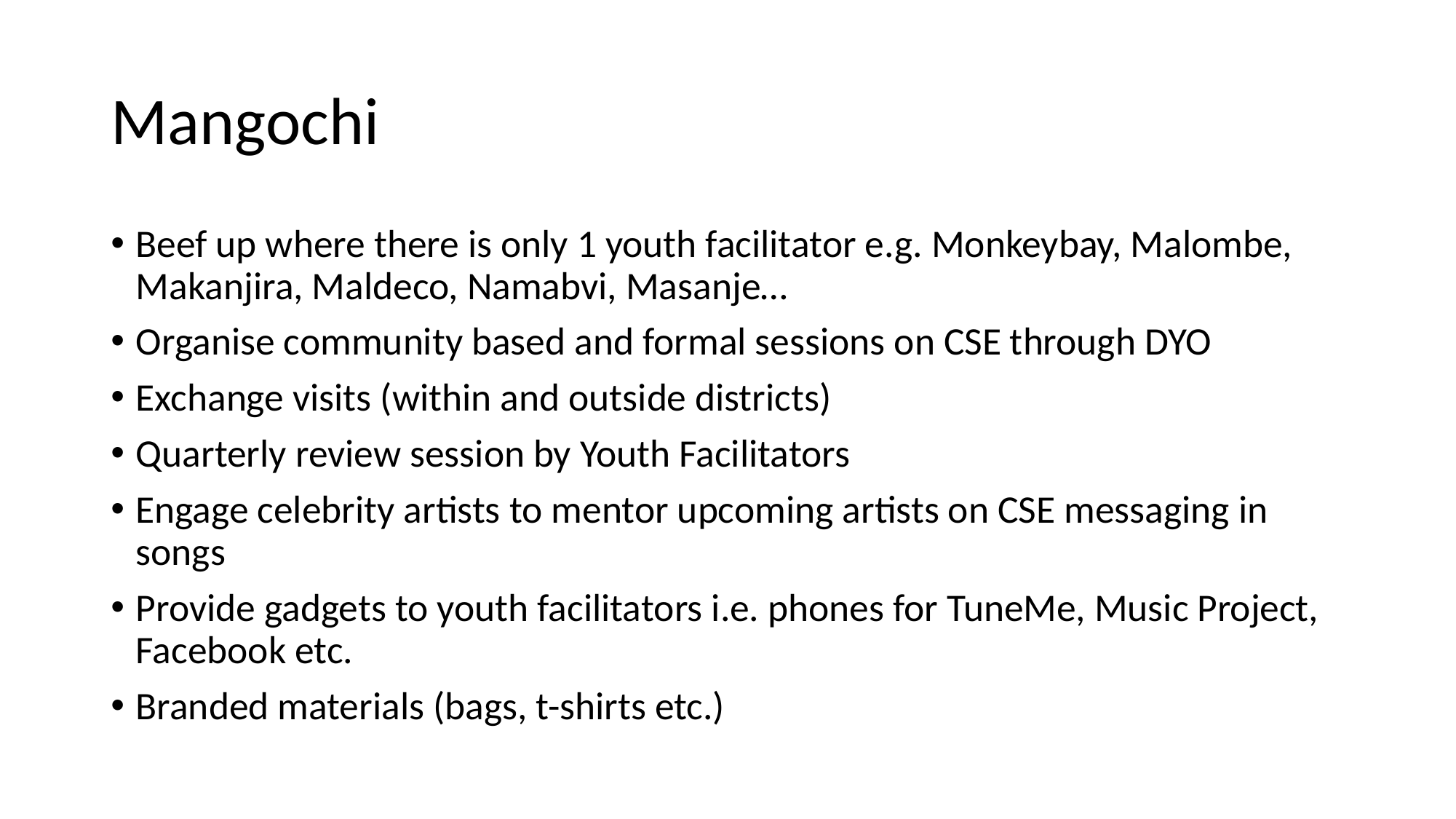

# Mangochi
Beef up where there is only 1 youth facilitator e.g. Monkeybay, Malombe, Makanjira, Maldeco, Namabvi, Masanje…
Organise community based and formal sessions on CSE through DYO
Exchange visits (within and outside districts)
Quarterly review session by Youth Facilitators
Engage celebrity artists to mentor upcoming artists on CSE messaging in songs
Provide gadgets to youth facilitators i.e. phones for TuneMe, Music Project, Facebook etc.
Branded materials (bags, t-shirts etc.)